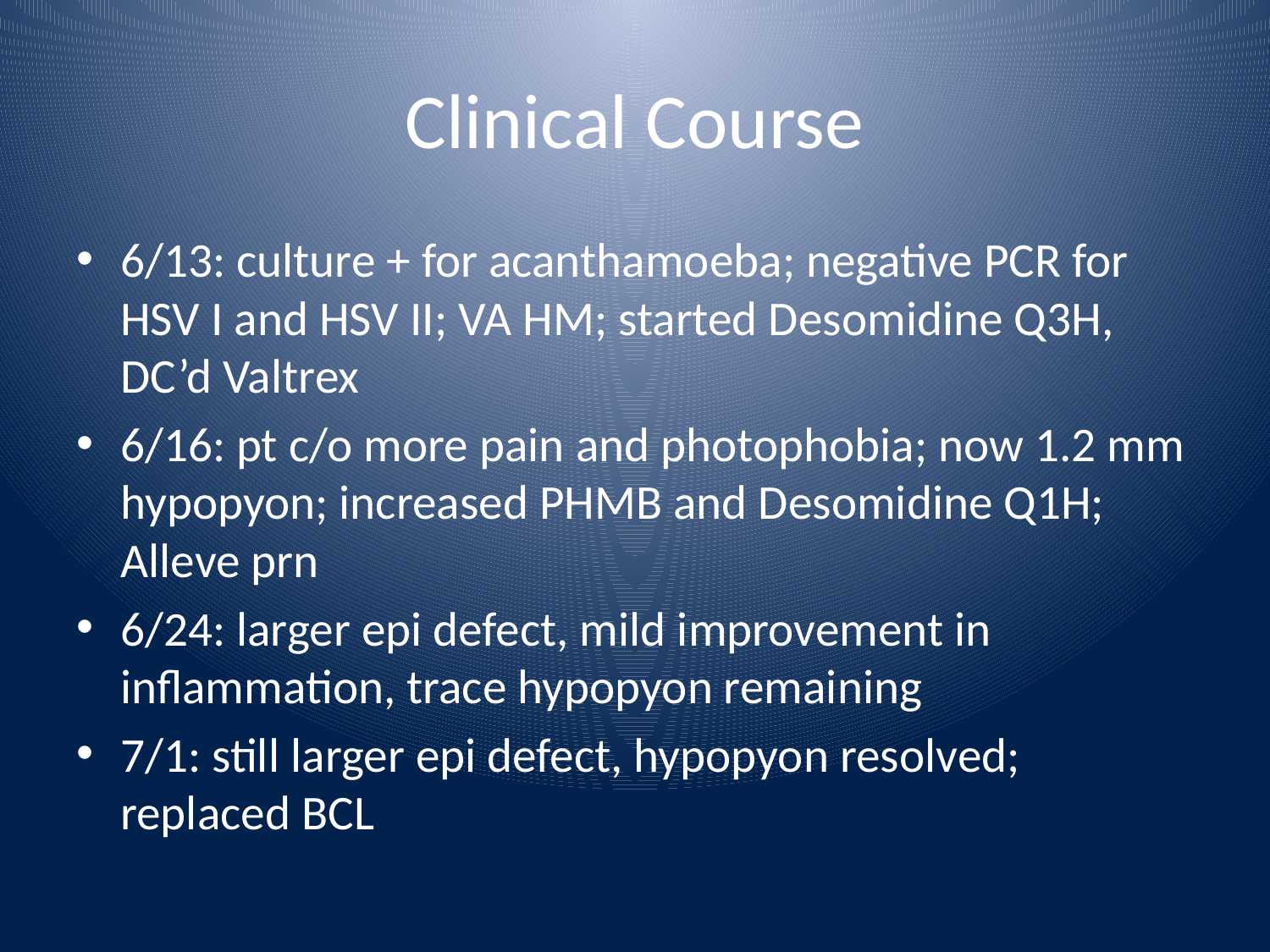

# Clinical Course
6/13: culture + for acanthamoeba; negative PCR for HSV I and HSV II; VA HM; started Desomidine Q3H, DC’d Valtrex
6/16: pt c/o more pain and photophobia; now 1.2 mm hypopyon; increased PHMB and Desomidine Q1H; Alleve prn
6/24: larger epi defect, mild improvement in inflammation, trace hypopyon remaining
7/1: still larger epi defect, hypopyon resolved; replaced BCL